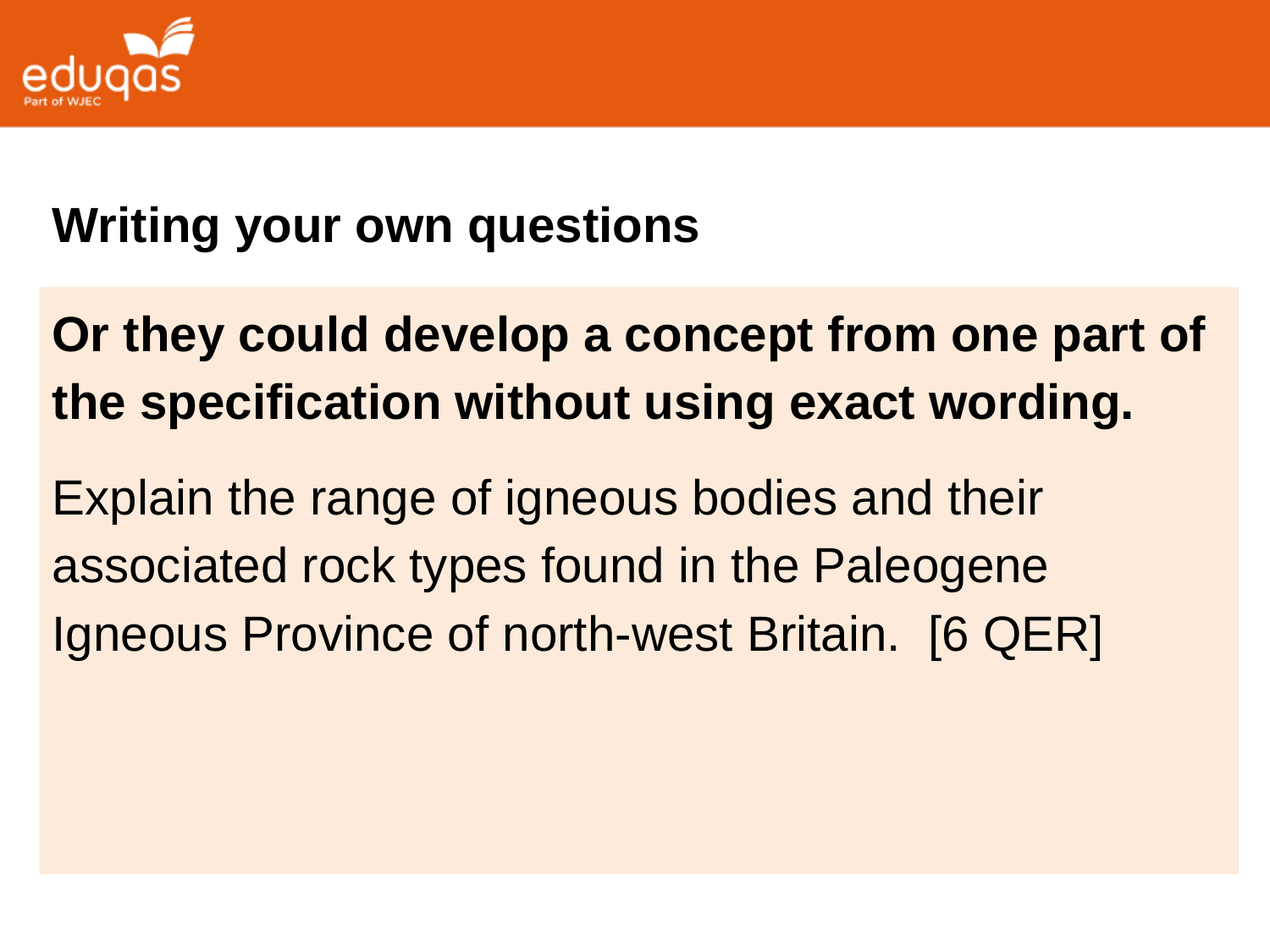

#
Writing your own questions
Or they could develop a concept from one part of the specification without using exact wording.
Explain the range of igneous bodies and their associated rock types found in the Paleogene Igneous Province of north-west Britain.  [6 QER]